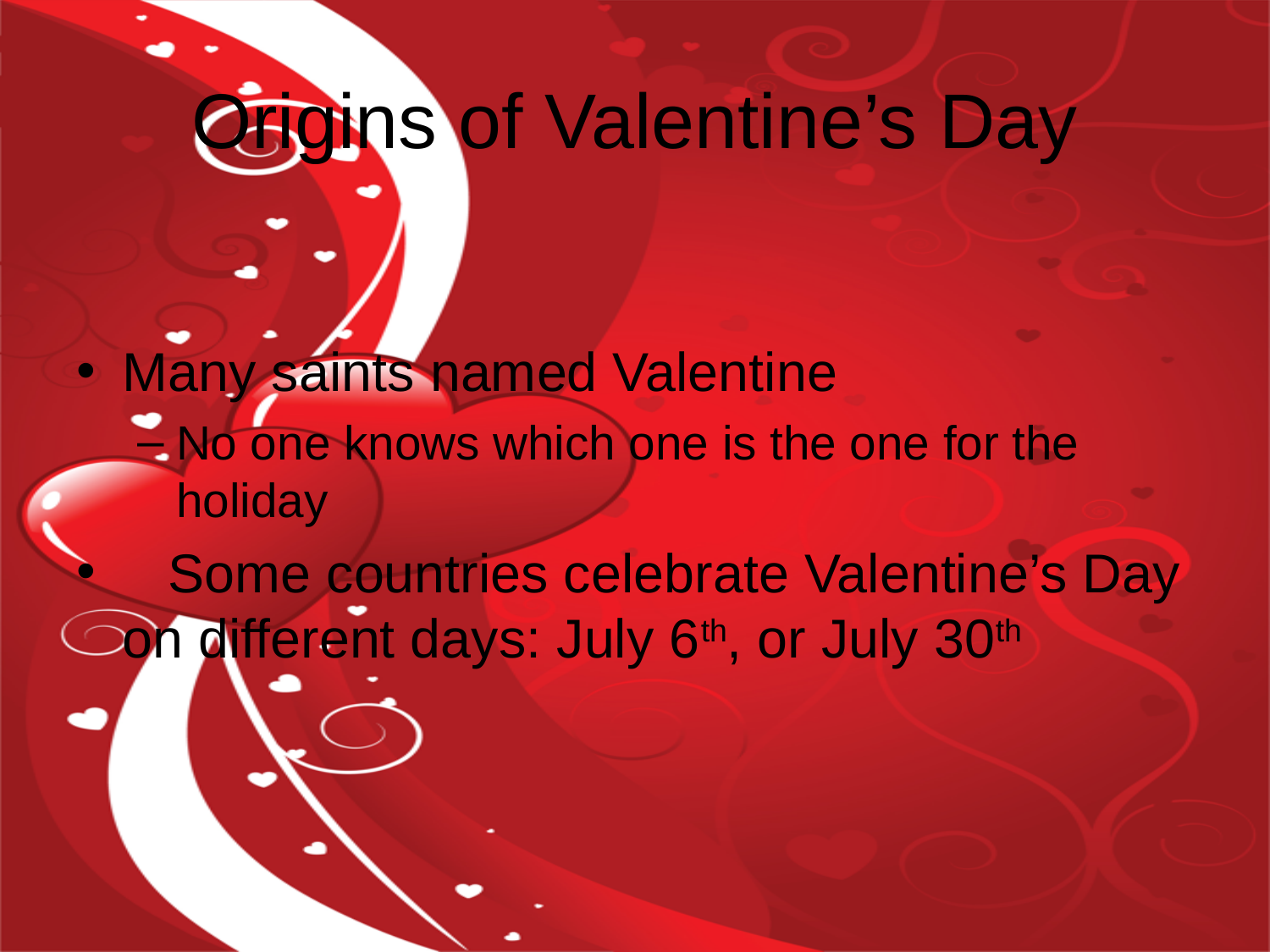

# Origins of Valentine’s Day

Many saints named Valentine
No one knows which one is the one for the holiday
   Some countries celebrate Valentine’s Day on different days: July 6th, or July 30th